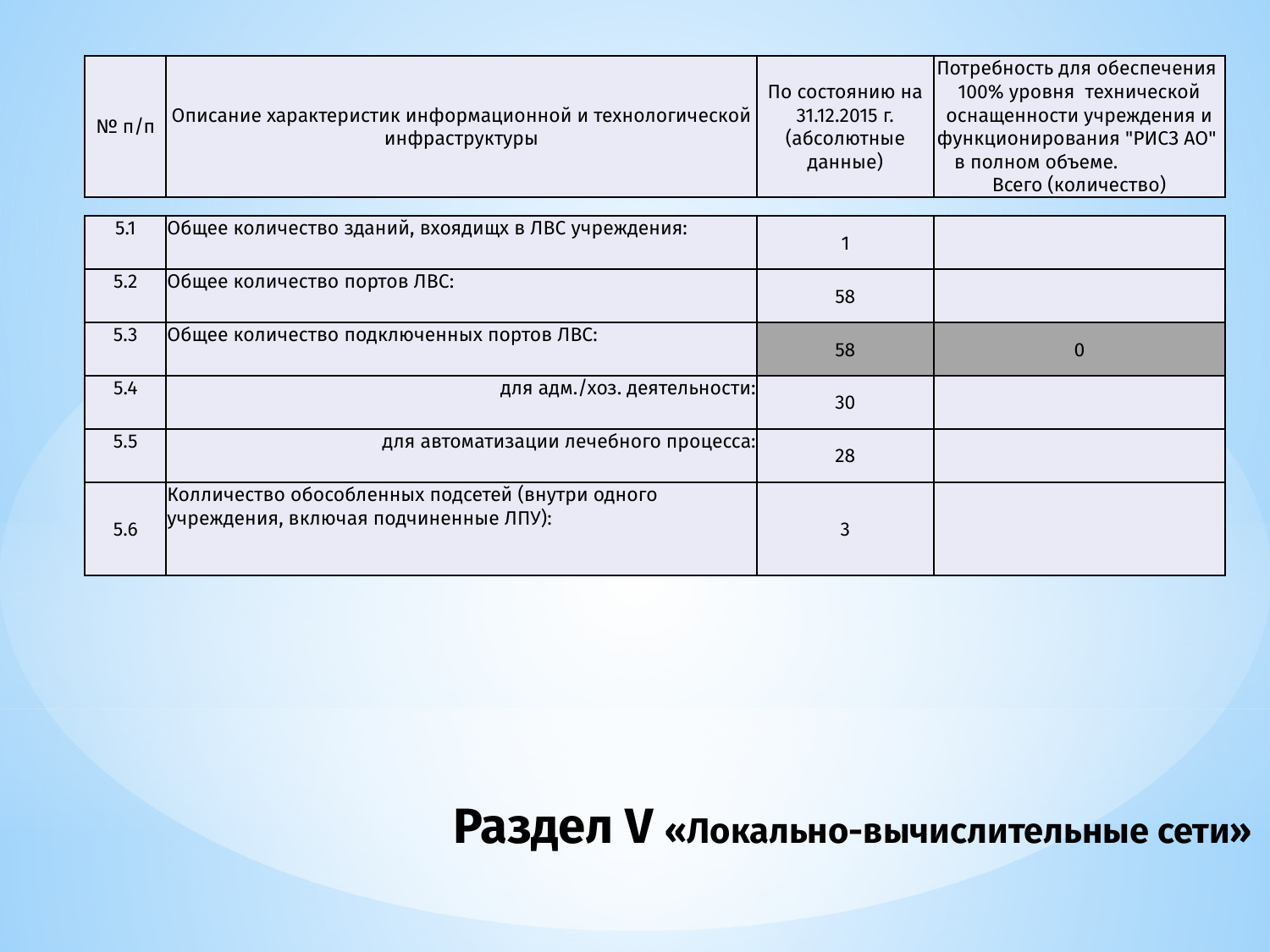

| № п/п | Описание характеристик информационной и технологической инфраструктуры | По состоянию на 31.12.2015 г. (абсолютные данные) | Потребность для обеспечения 100% уровня технической оснащенности учреждения и функционирования "РИСЗ АО" в полном объеме. Всего (количество) |
| --- | --- | --- | --- |
| 5.1 | Общее количество зданий, вхоядищх в ЛВС учреждения: | 1 |  |
| --- | --- | --- | --- |
| 5.2 | Общее количество портов ЛВС: | 58 |  |
| 5.3 | Общее количество подключенных портов ЛВС: | 58 | 0 |
| 5.4 | для адм./хоз. деятельности: | 30 |  |
| 5.5 | для автоматизации лечебного процесса: | 28 |  |
| 5.6 | Колличество обособленных подсетей (внутри одного учреждения, включая подчиненные ЛПУ): | 3 |  |
# Раздел V «Локально-вычислительные сети»